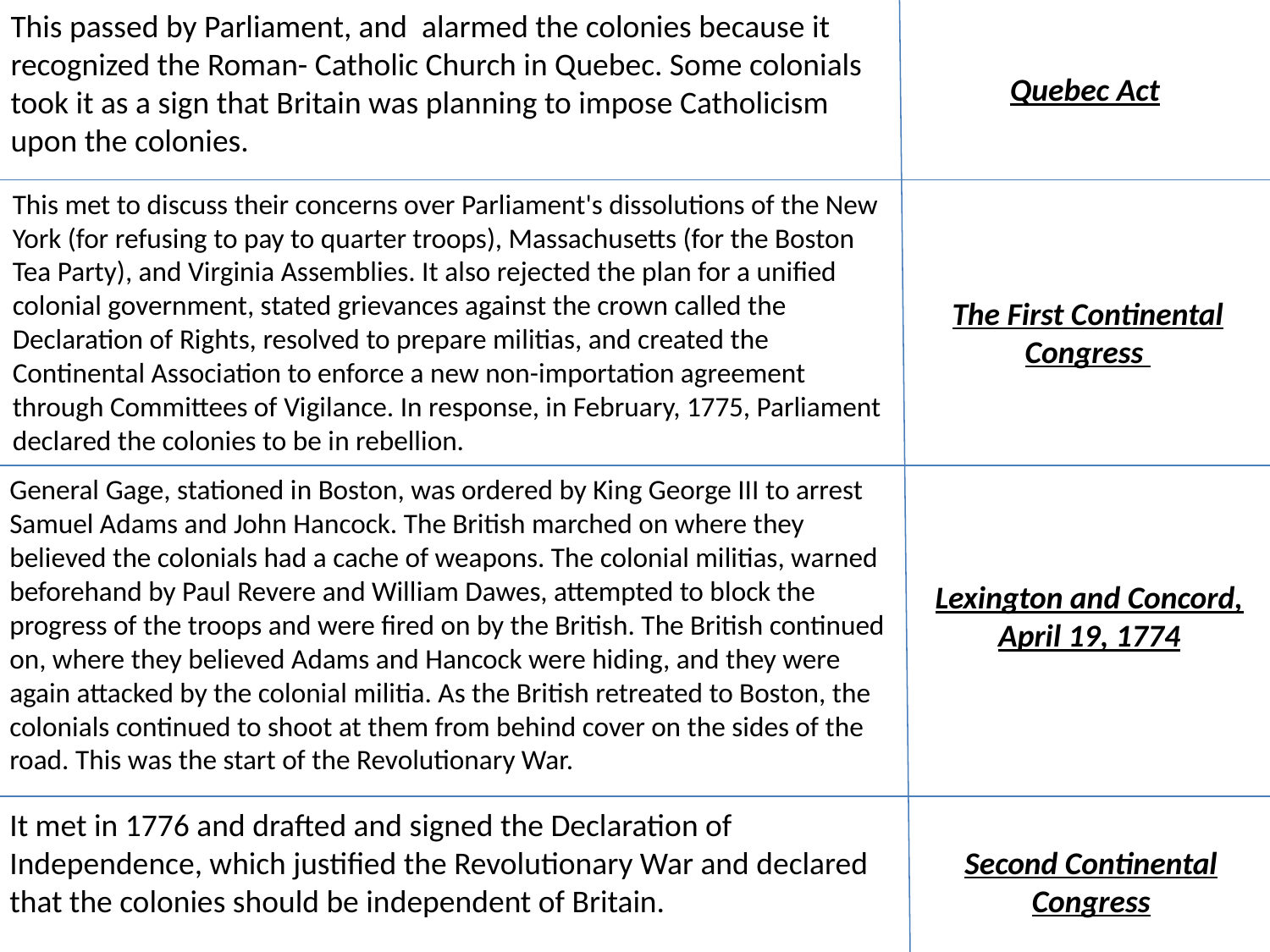

This passed by Parliament, and  alarmed the colonies because it recognized the Roman- Catholic Church in Quebec. Some colonials took it as a sign that Britain was planning to impose Catholicism upon the colonies.
Quebec Act
This met to discuss their concerns over Parliament's dissolutions of the New York (for refusing to pay to quarter troops), Massachusetts (for the Boston Tea Party), and Virginia Assemblies. It also rejected the plan for a unified colonial government, stated grievances against the crown called the Declaration of Rights, resolved to prepare militias, and created the Continental Association to enforce a new non-importation agreement through Committees of Vigilance. In response, in February, 1775, Parliament declared the colonies to be in rebellion.

The First Continental Congress
General Gage, stationed in Boston, was ordered by King George III to arrest Samuel Adams and John Hancock. The British marched on where they believed the colonials had a cache of weapons. The colonial militias, warned beforehand by Paul Revere and William Dawes, attempted to block the progress of the troops and were fired on by the British. The British continued on, where they believed Adams and Hancock were hiding, and they were again attacked by the colonial militia. As the British retreated to Boston, the colonials continued to shoot at them from behind cover on the sides of the road. This was the start of the Revolutionary War.
Lexington and Concord, April 19, 1774
It met in 1776 and drafted and signed the Declaration of Independence, which justified the Revolutionary War and declared that the colonies should be independent of Britain.
Second Continental Congress